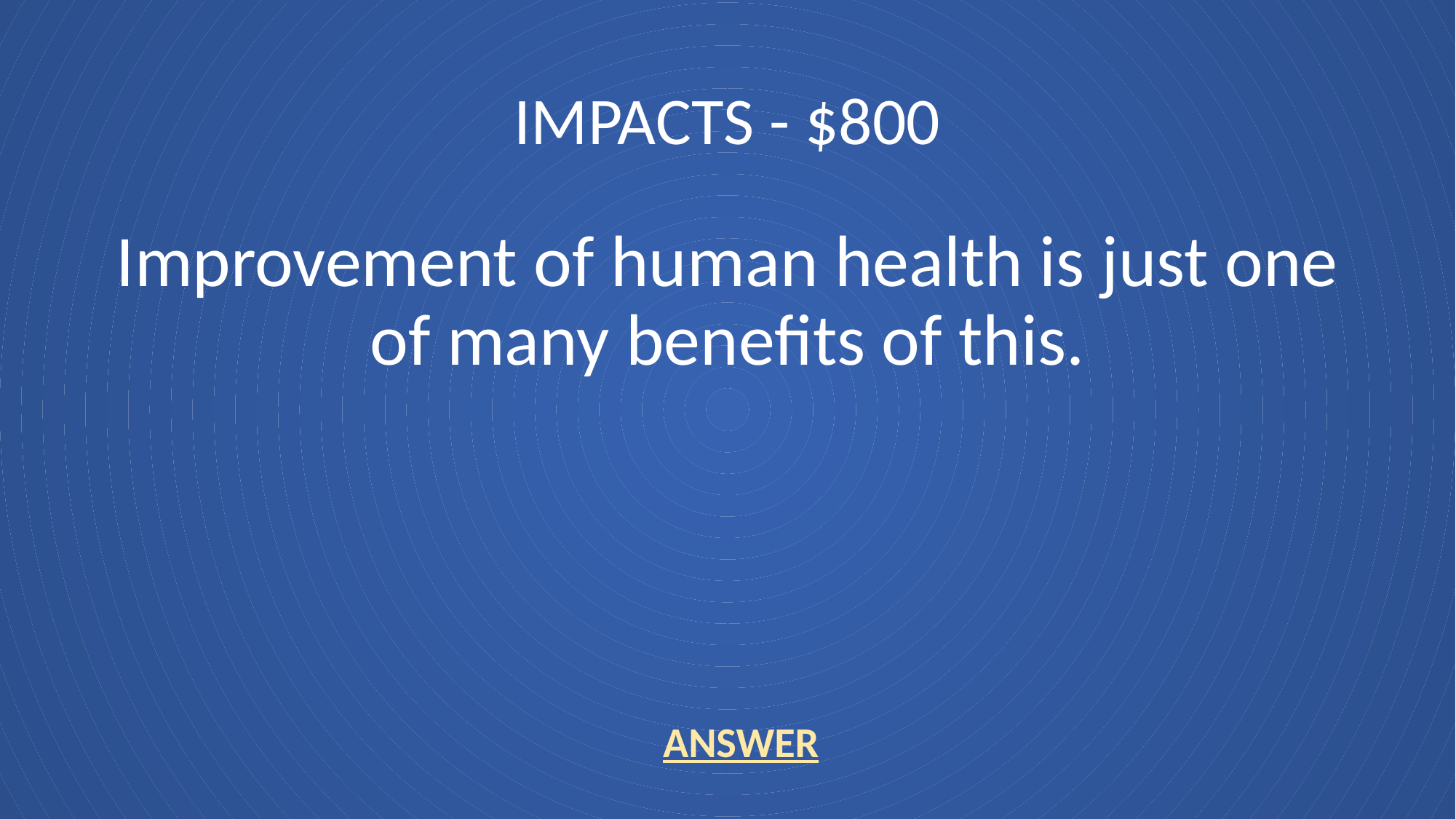

# IMPACTS - $800
Improvement of human health is just one of many benefits of this.
ANSWER